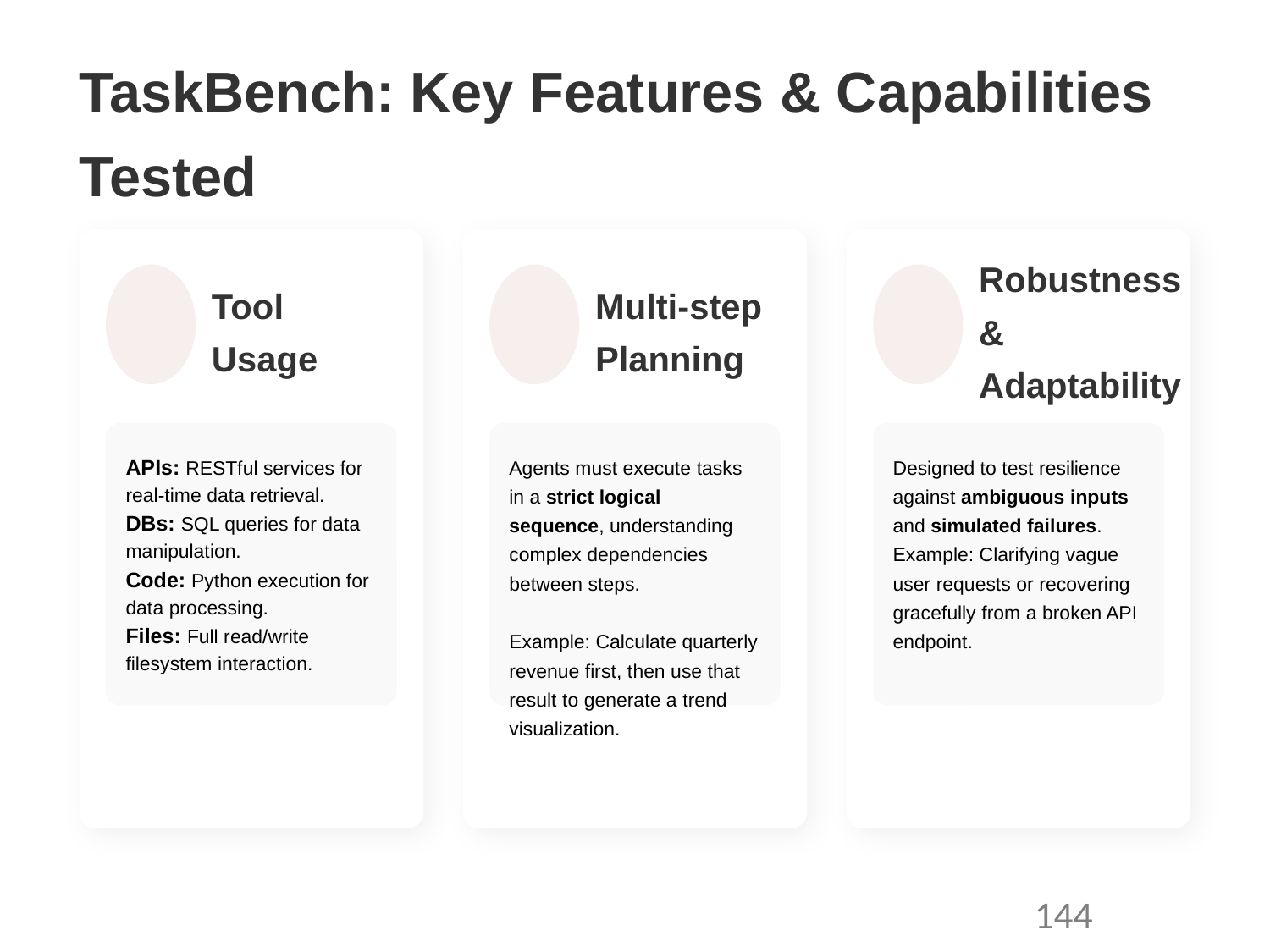

TaskBench: Key Features & Capabilities Tested

Tool Usage
Multi-step
Planning
Robustness &
Adaptability

APIs: RESTful services for real-time data retrieval.
DBs: SQL queries for data manipulation.
Code: Python execution for data processing.
Files: Full read/write filesystem interaction.
Agents must execute tasks in a strict logical sequence, understanding complex dependencies between steps.

Example: Calculate quarterly revenue first, then use that result to generate a trend visualization.
Designed to test resilience against ambiguous inputs and simulated failures.
Example: Clarifying vague user requests or recovering gracefully from a broken API endpoint.
144